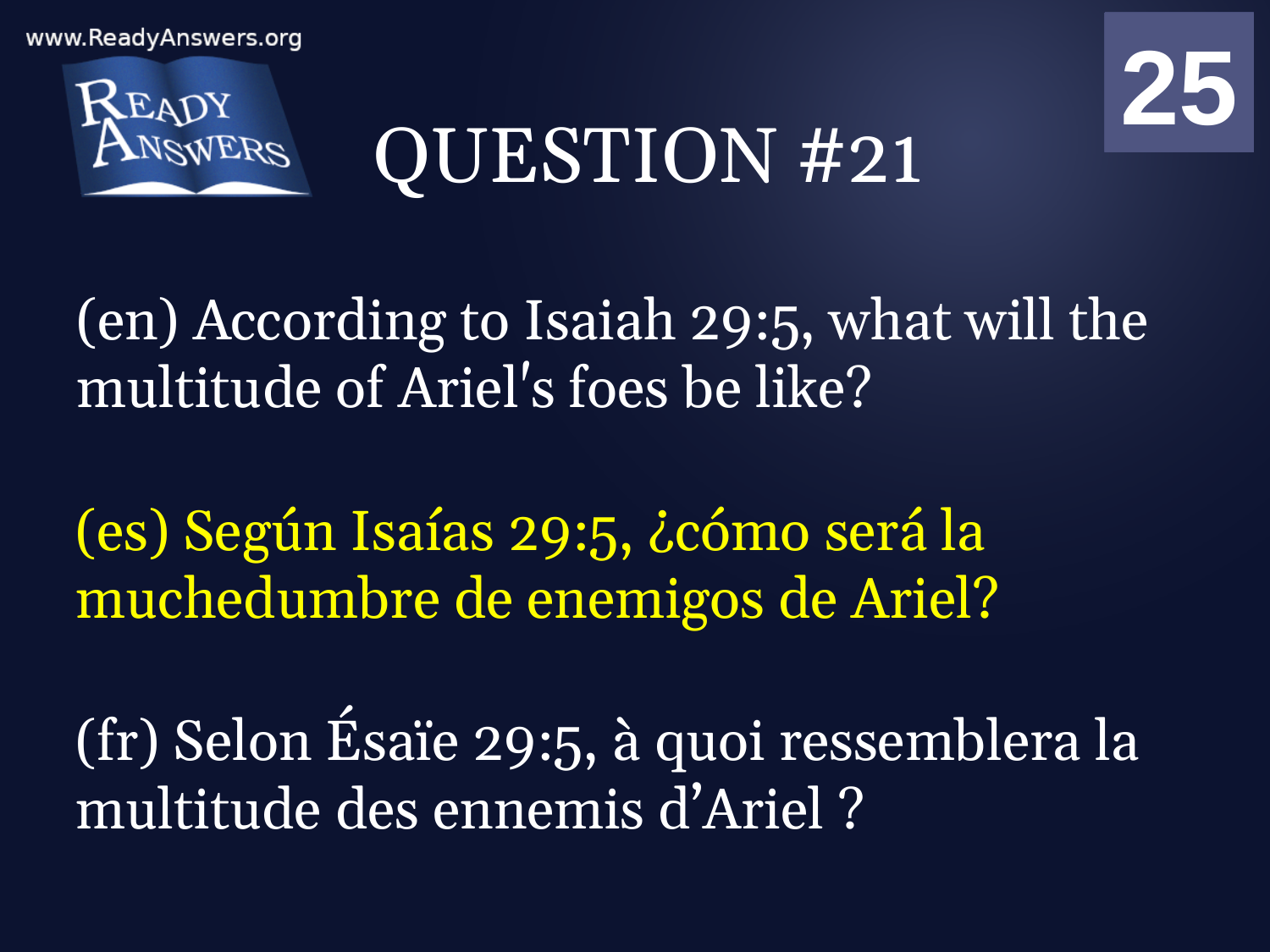

01
02
03
04
05
06
07
08
09
10
11
12
13
14
15
16
17
18
19
20
21
22
23
24
25
00
# QUESTION #21
(en) According to Isaiah 29:5, what will the multitude of Ariel's foes be like?
(es) Según Isaías 29:5, ¿cómo será la muchedumbre de enemigos de Ariel?
(fr) Selon Ésaïe 29:5, à quoi ressemblera la multitude des ennemis d’Ariel ?